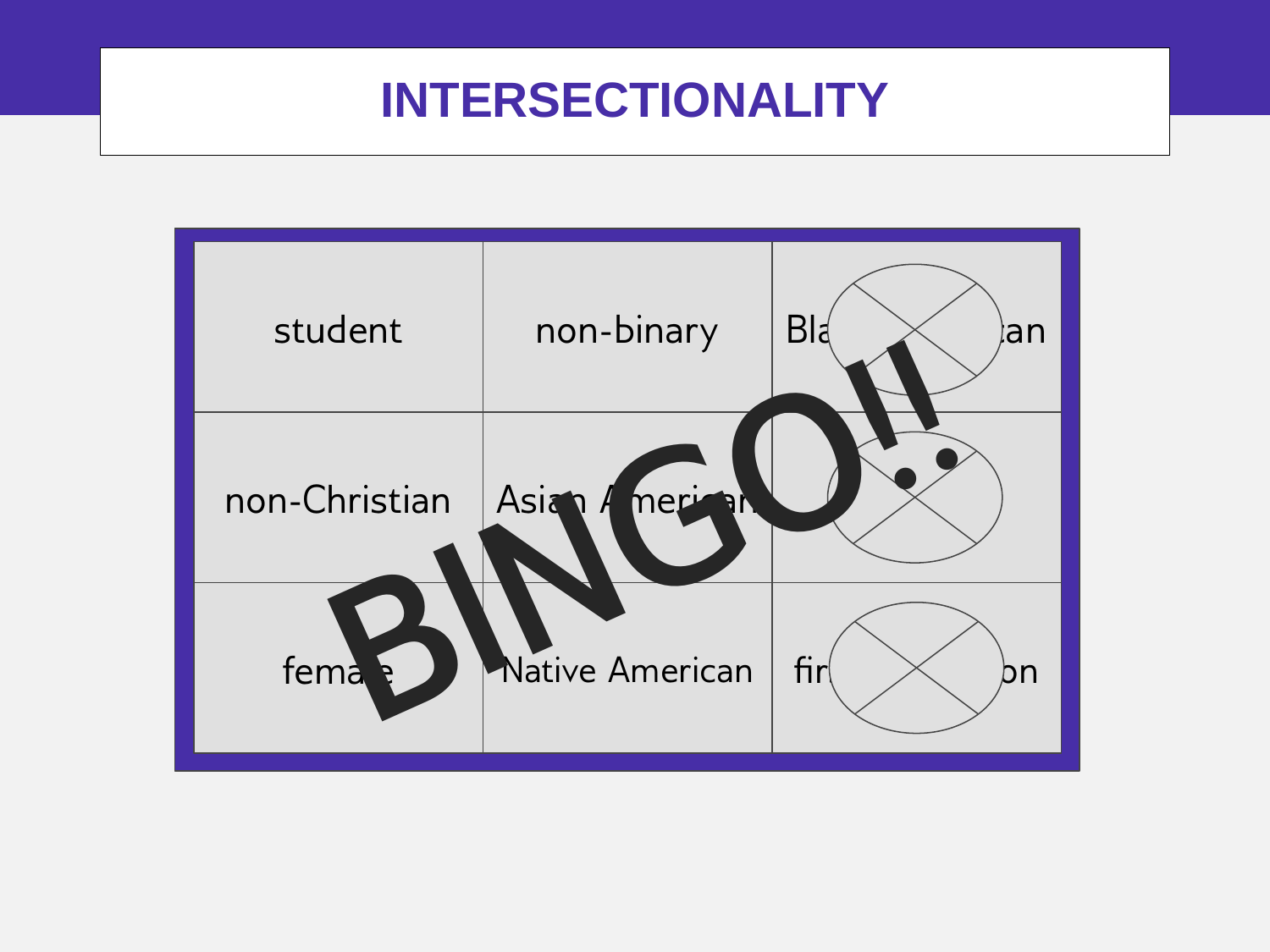

# INTERSECTIONALITY

student
non-binary
Black American

non-Christian
Asian American
disability
BINGO!!

female
Native American
first generation